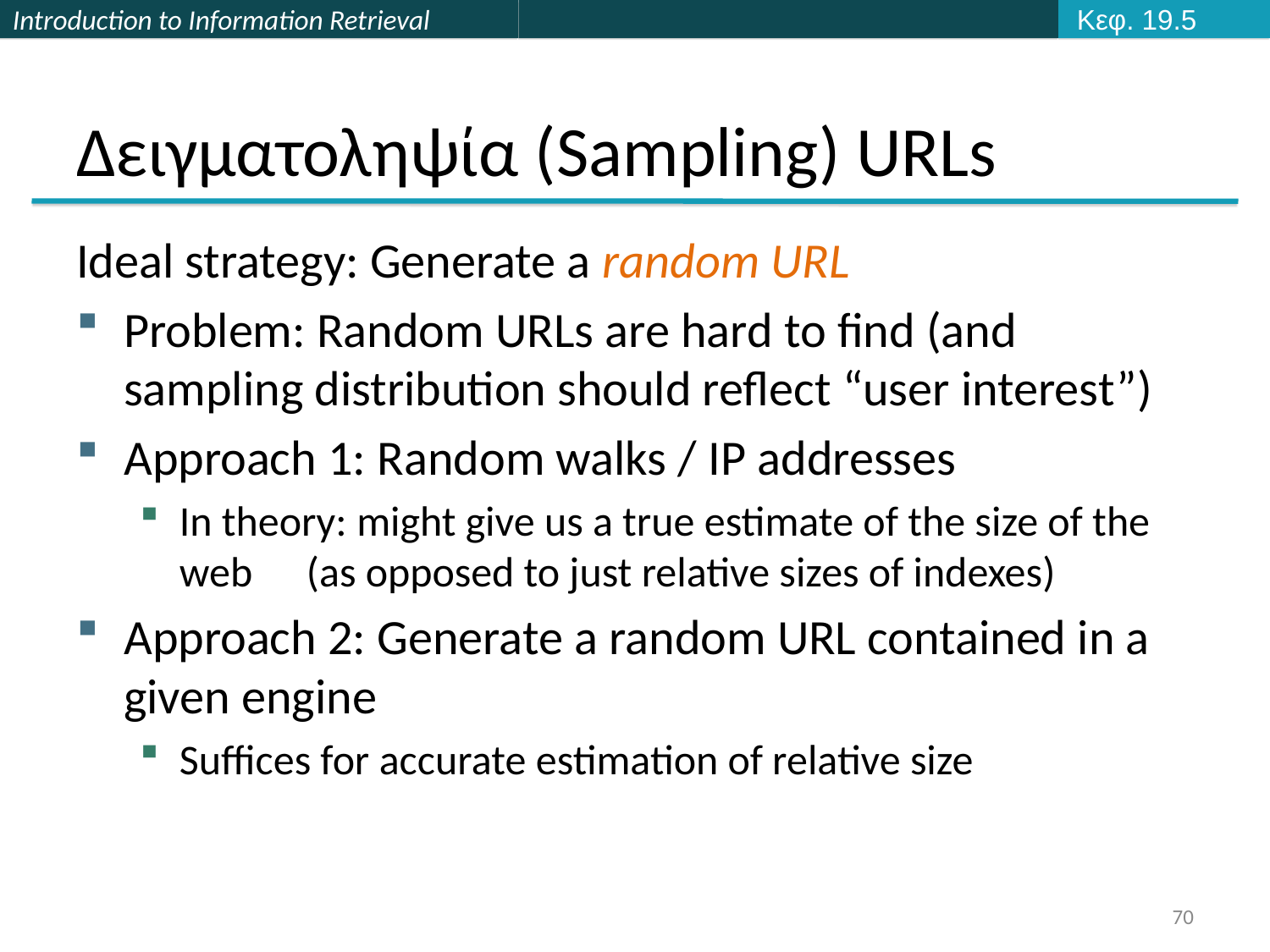

Κεφ. 19.5
# Δειγματοληψία (Sampling) URLs
Ideal strategy: Generate a random URL
Problem: Random URLs are hard to find (and sampling distribution should reflect “user interest”)
Approach 1: Random walks / IP addresses
In theory: might give us a true estimate of the size of the web	(as opposed to just relative sizes of indexes)
Approach 2: Generate a random URL contained in a given engine
Suffices for accurate estimation of relative size
70